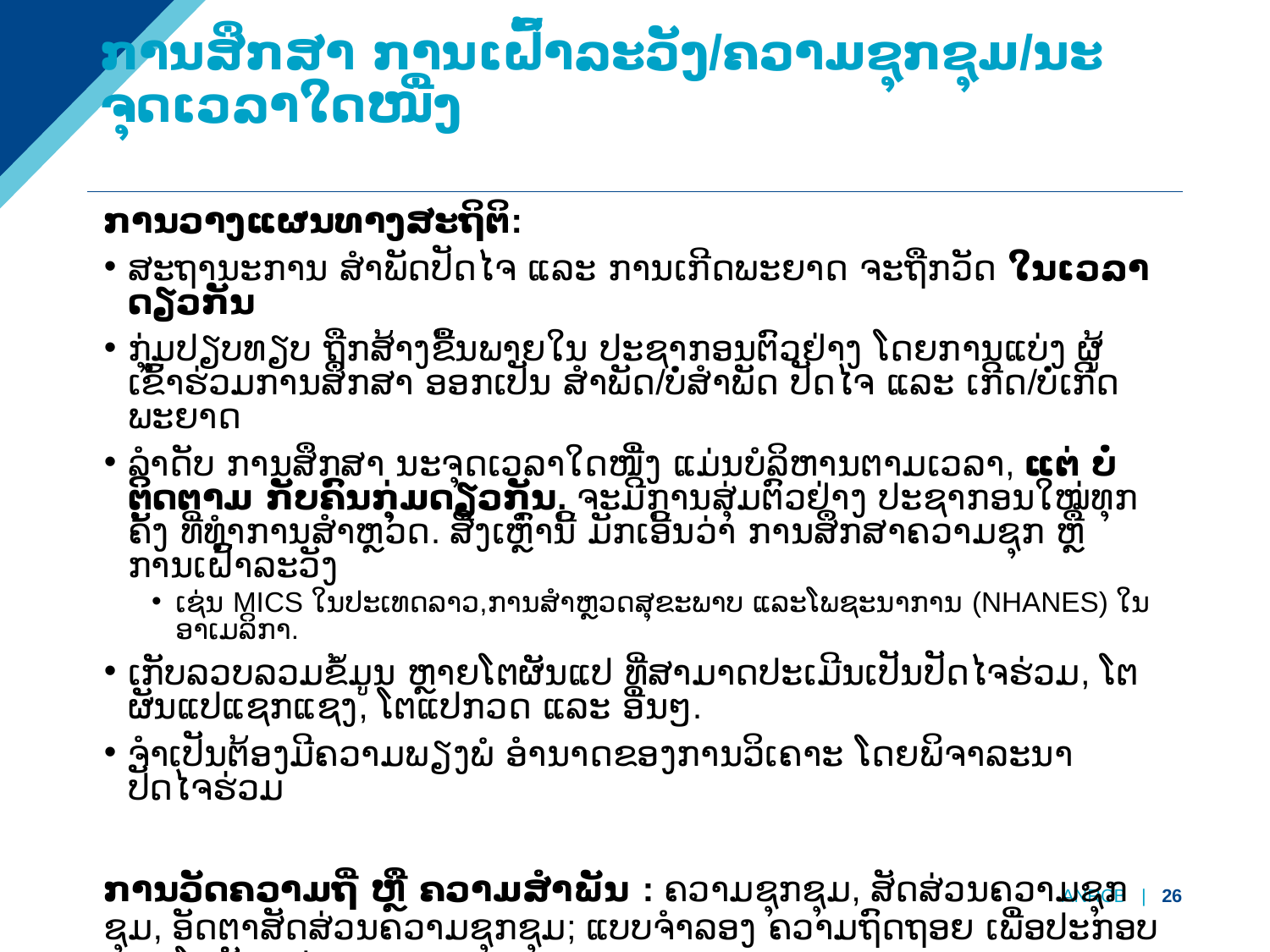

ການສຶກສາ ການເຝົ້າລະວັງ/ຄວາມຊຸກຊຸມ/ນະຈຸດເວລາໃດໜື່ງ
ການວາງແຜນທາງສະຖິຕິ:
ສະຖານະການ ສໍາພັດປັດໄຈ ແລະ ການເກີດພະຍາດ ຈະຖືກວັດ ໃນເວລາດຽວກັນ
ກຸ່ມປຽບທຽບ ຖືກສ້າງຂື້ນພາຍໃນ ປະຊາກອນຕົວຢ່າງ ໂດຍການແບ່ງ ຜູ້ເຂົ້າຮ່ວມການສຶກສາ ອອກເປັນ ສໍາພັດ/ບໍ່ສໍາພັດ ປັດໄຈ ແລະ ເກີດ/ບໍ່ເກີດ ພະຍາດ
ລໍາດັບ ການສຶກສາ ນະຈຸດເວລາໃດໜື່ງ ແມ່ນບໍລິຫານຕາມເວລາ, ແຕ່ ບໍ່ຕິດຕາມ ກັບຄົນກຸ່ມດຽວກັນ. ຈະມີການສຸ່ມຕົວຢ່າງ ປະຊາກອນໃໝ່ທຸກຄັ້ງ ທີ່ທໍາການສໍາຫຼວດ. ສີ່ງເຫຼົ່ານີ້ ມັກເອີ້ນວ່າ ການສຶກສາຄວາມຊຸກ ຫຼື ການເຝົ້າລະວັງ
ເຊ່ນ MICS ໃນປະເທດລາວ,ການສໍາຫຼວດສຸຂະພາບ ແລະໂພຊະນາການ (NHANES) ໃນ ອາເມລິກາ.
ເກັບລວບລວມຂໍ້ມູນ ຫຼາຍໂຕຜັນແປ ທີ່ສາມາດປະເມີນເປັນປັດໄຈຮ່ວມ, ໂຕຜັນແປແຊກແຊງ, ໂຕແປກວດ ແລະ ອື່ນໆ.
ຈໍາເປັນຕ້ອງມີຄວາມພຽງພໍ ອໍານາດຂອງການວິເຄາະ ໂດຍພິຈາລະນາ ປັດໄຈຮ່ວມ

ການວັດຄວາມຖີ່ ຫຼື ຄວາມສໍາພັນ : ຄວາມຊຸກຊຸມ, ສັດສ່ວນຄວາມຊຸກຊຸມ, ອັດຕາສັດສ່ວນຄວາມຊຸກຊຸມ; ແບບຈໍາລອງ ຄວາມຖົດຖອຍ ເພື່ອປະກອບຫຼາຍໂຕຜັນແປ
ANRCB   |   26